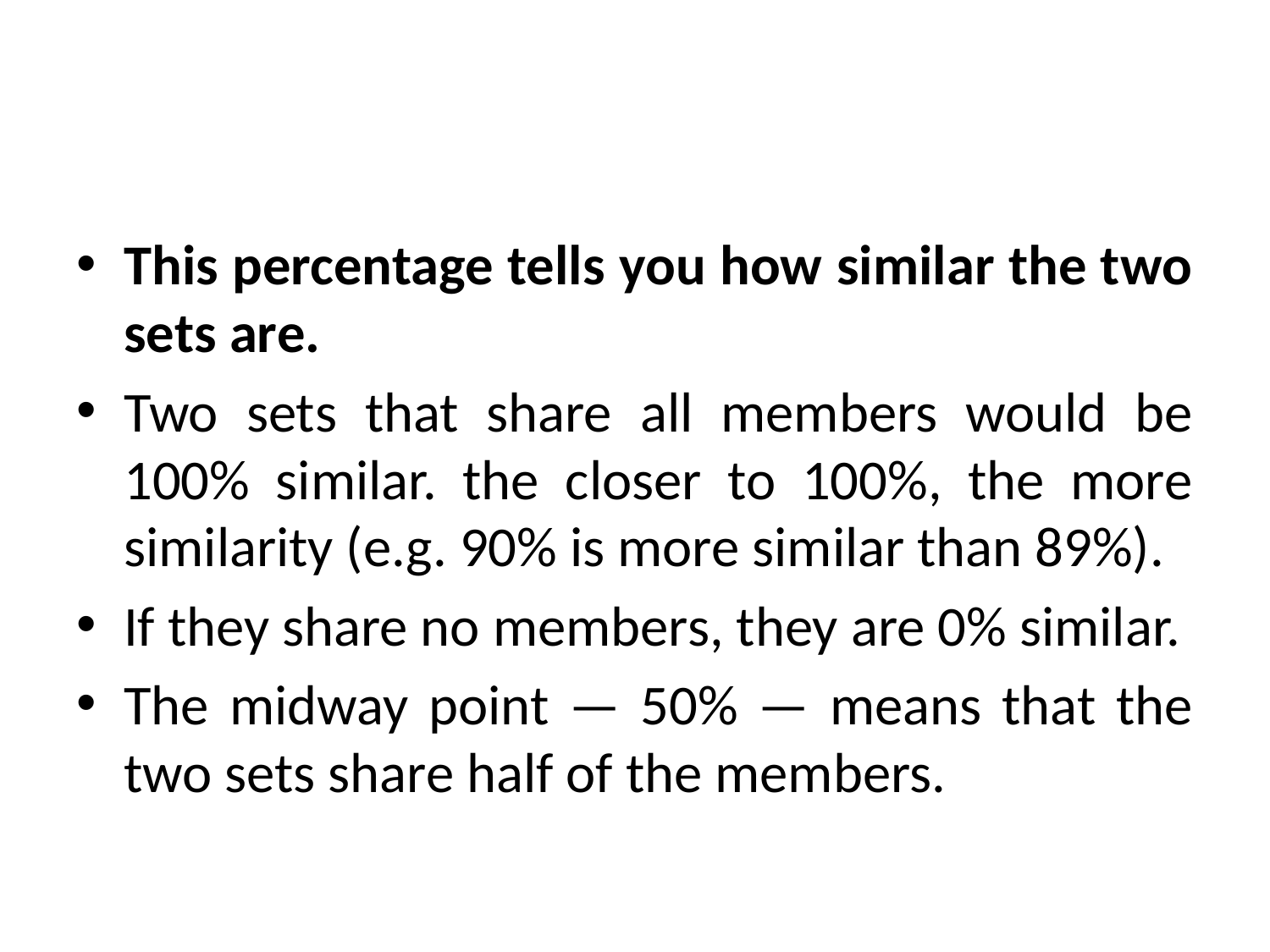

#
This percentage tells you how similar the two sets are.
Two sets that share all members would be 100% similar. the closer to 100%, the more similarity (e.g. 90% is more similar than 89%).
If they share no members, they are 0% similar.
The midway point — 50% — means that the two sets share half of the members.